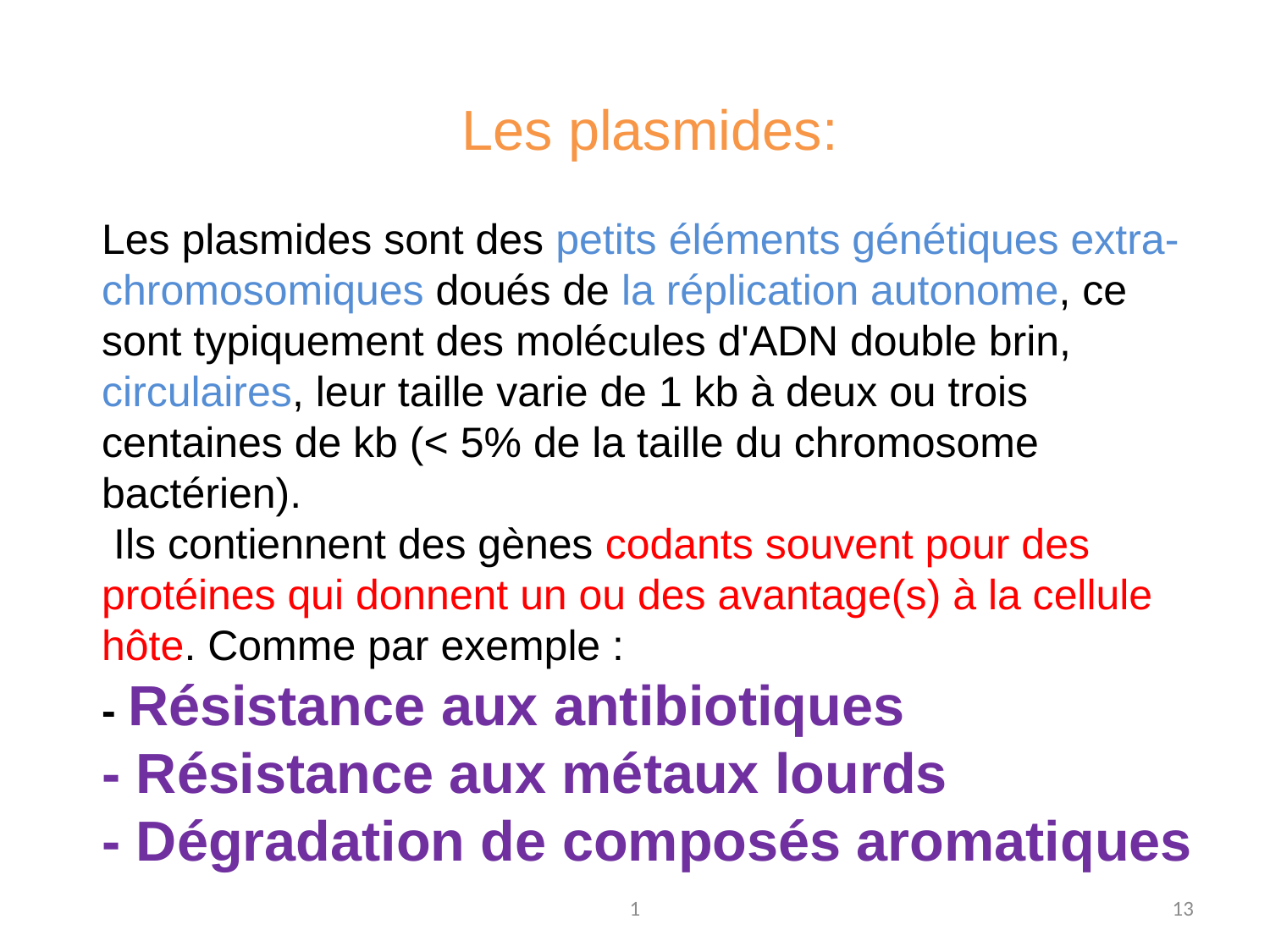

Les plasmides:

Les plasmides sont des petits éléments génétiques extra-chromosomiques doués de la réplication autonome, ce sont typiquement des molécules d'ADN double brin, circulaires, leur taille varie de 1 kb à deux ou trois centaines de kb (< 5% de la taille du chromosome bactérien).
 Ils contiennent des gènes codants souvent pour des protéines qui donnent un ou des avantage(s) à la cellule hôte. Comme par exemple :
- Résistance aux antibiotiques
- Résistance aux métaux lourds
- Dégradation de composés aromatiques
1
13